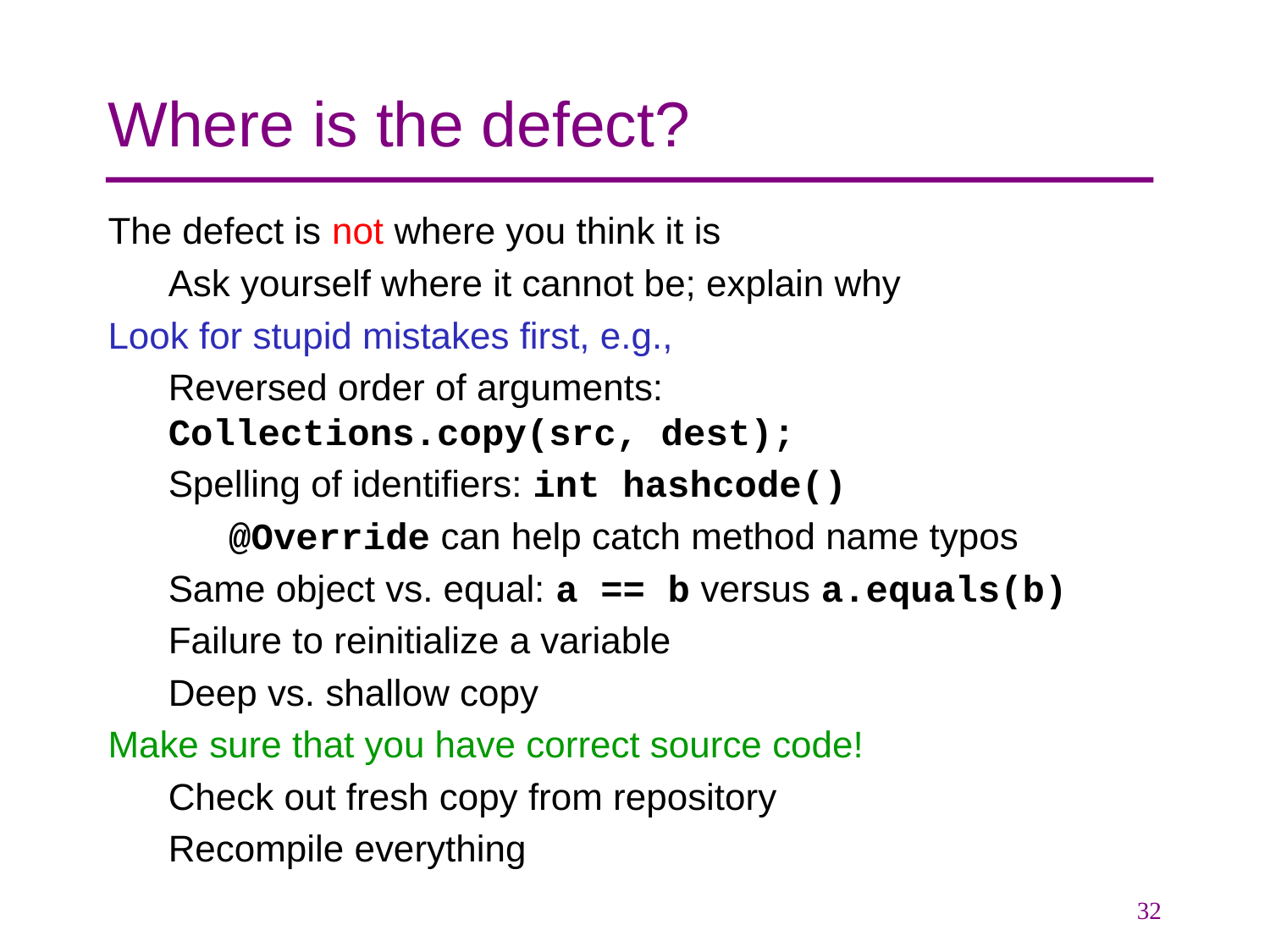

# Where is the defect?
The defect is not where you think it is
Ask yourself where it cannot be; explain why
Look for stupid mistakes first, e.g.,
Reversed order of arguments:
	Collections.copy(src, dest);
Spelling of identifiers: int hashcode()
@Override can help catch method name typos
Same object vs. equal: a == b versus a.equals(b)
Failure to reinitialize a variable
Deep vs. shallow copy
Make sure that you have correct source code!
Check out fresh copy from repository
Recompile everything
32